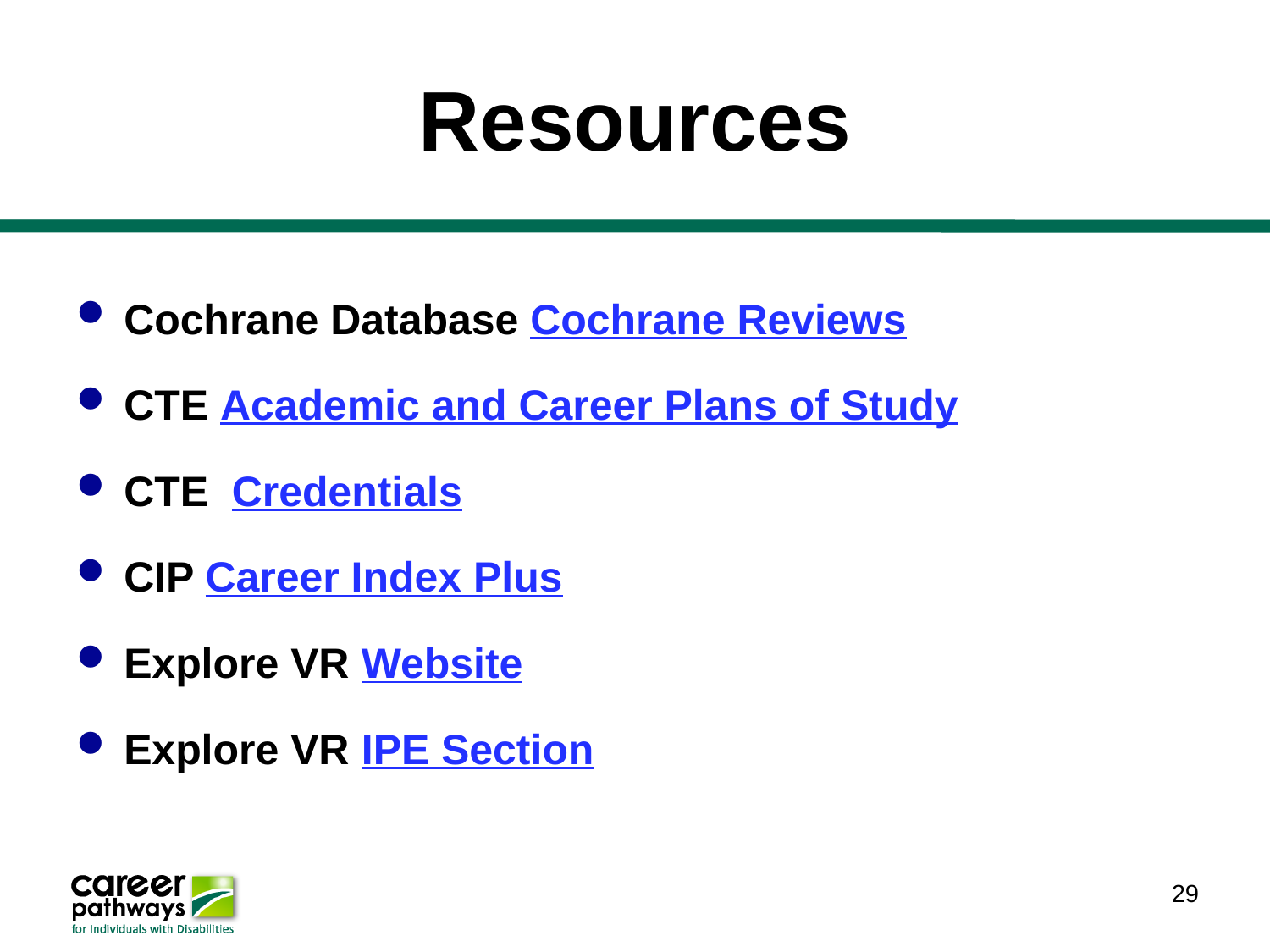

# Resources
Cochrane Database Cochrane Reviews
CTE Academic and Career Plans of Study
CTE  Credentials
CIP Career Index Plus
Explore VR Website
Explore VR IPE Section

29